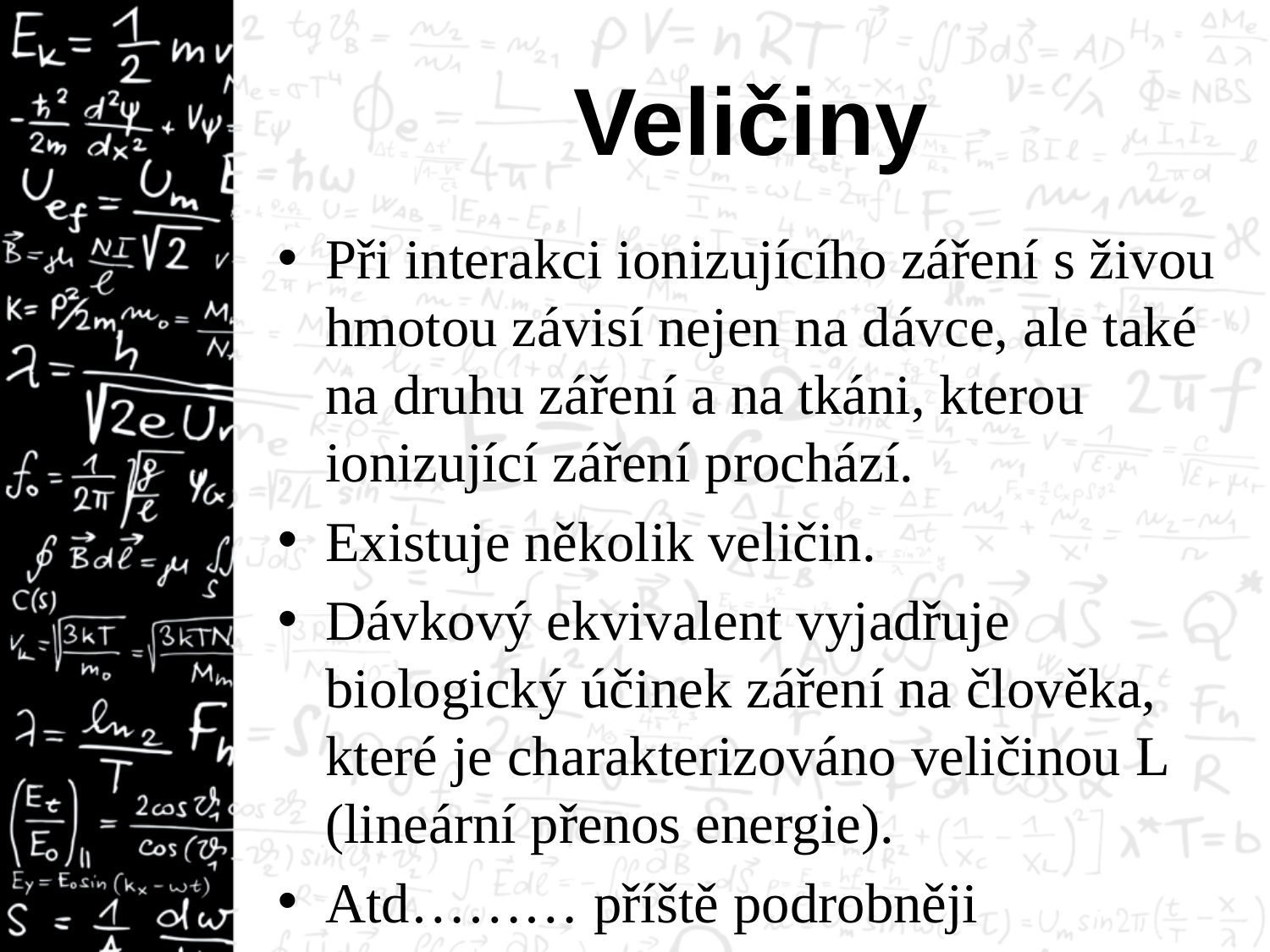

# Veličiny
Při interakci ionizujícího záření s živou hmotou závisí nejen na dávce, ale také na druhu záření a na tkáni, kterou ionizující záření prochází.
Existuje několik veličin.
Dávkový ekvivalent vyjadřuje biologický účinek záření na člověka, které je charakterizováno veličinou L (lineární přenos energie).
Atd……… příště podrobněji